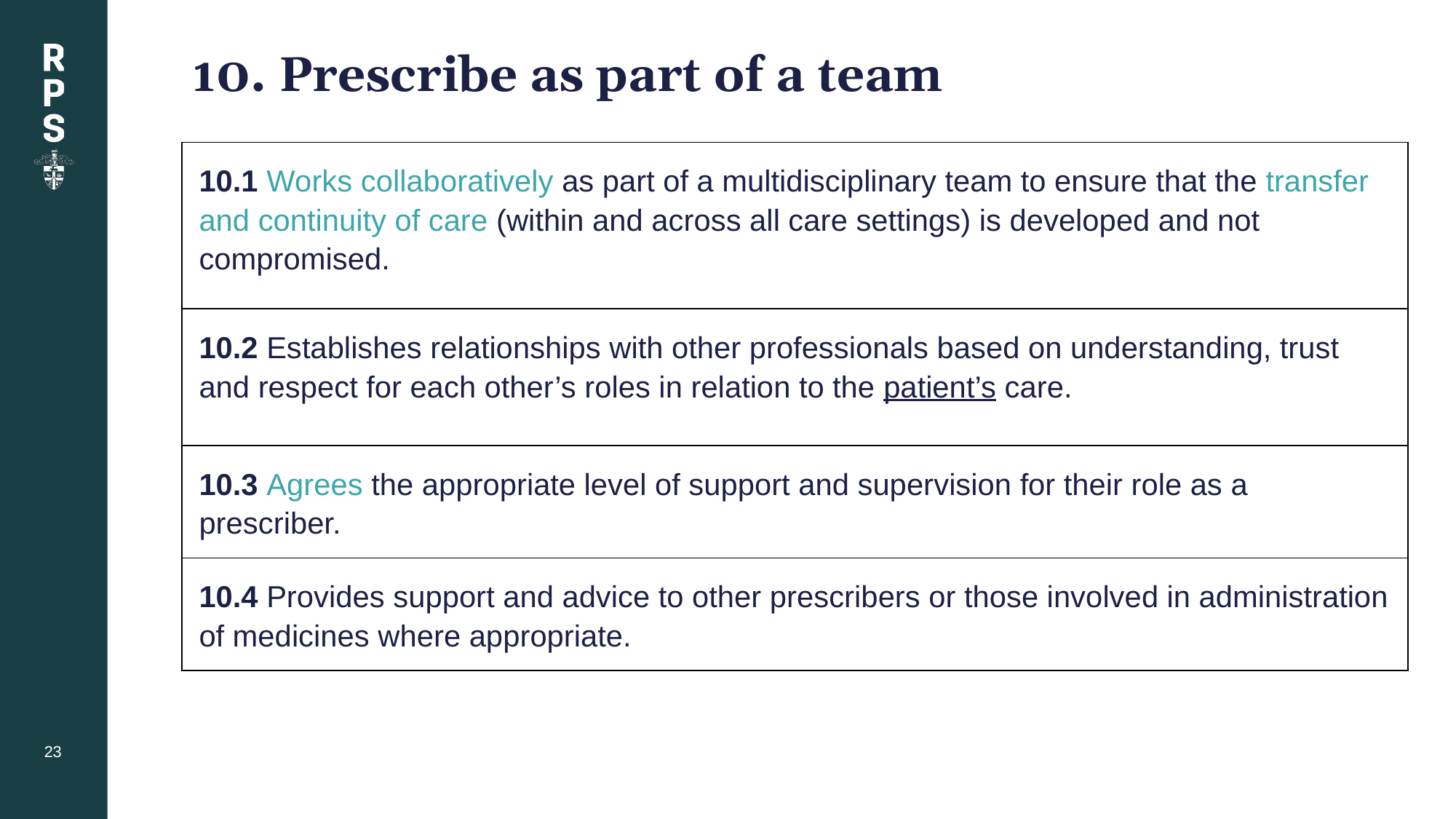

# 10. Prescribe as part of a team
| 10.1 Works collaboratively as part of a multidisciplinary team to ensure that the transfer and continuity of care (within and across all care settings) is developed and not compromised. |
| --- |
| 10.2 Establishes relationships with other professionals based on understanding, trust and respect for each other’s roles in relation to the patient’s care. |
| 10.3 Agrees the appropriate level of support and supervision for their role as a prescriber. |
| 10.4 Provides support and advice to other prescribers or those involved in administration of medicines where appropriate. |